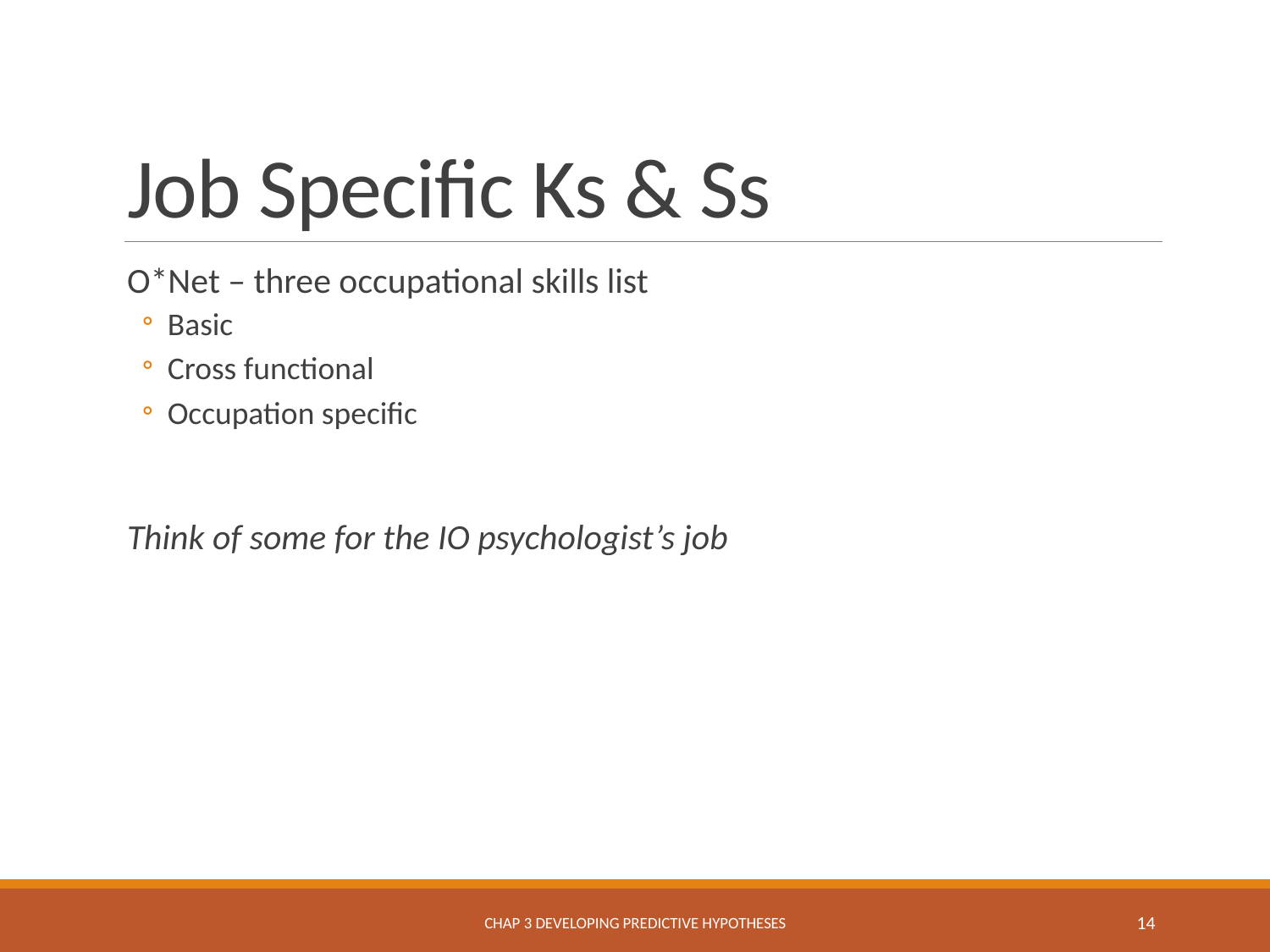

# Job Specific Ks & Ss
O*Net – three occupational skills list
Basic
Cross functional
Occupation specific

Think of some for the IO psychologist’s job

Chap 3 Developing Predictive Hypotheses
14